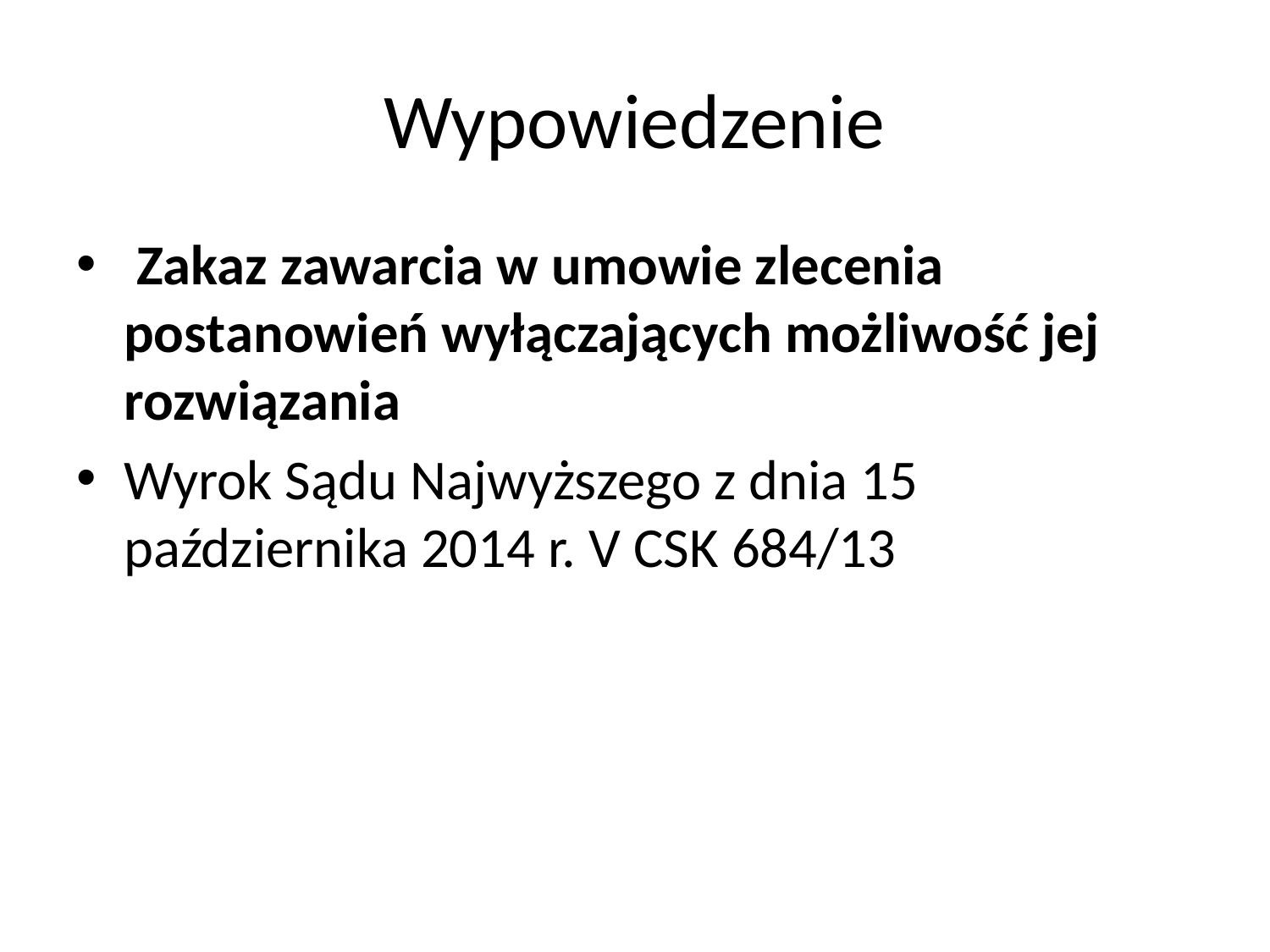

# Wypowiedzenie
 Zakaz zawarcia w umowie zlecenia postanowień wyłączających możliwość jej rozwiązania
Wyrok Sądu Najwyższego z dnia 15 października 2014 r. V CSK 684/13